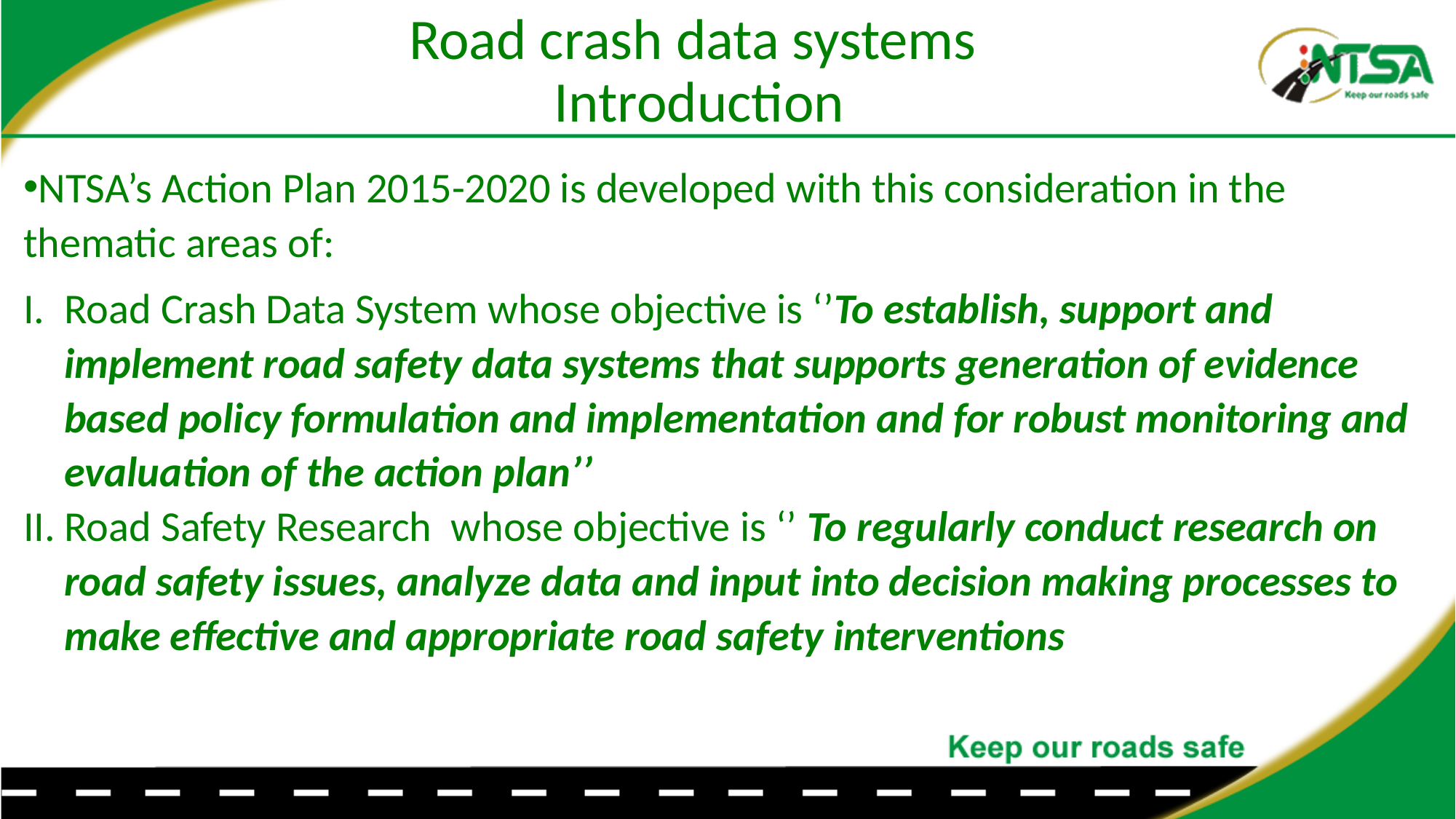

# Road crash data systems Introduction
NTSA’s Action Plan 2015-2020 is developed with this consideration in the thematic areas of:
Road Crash Data System whose objective is ‘’To establish, support and implement road safety data systems that supports generation of evidence based policy formulation and implementation and for robust monitoring and evaluation of the action plan’’
Road Safety Research  whose objective is ‘’ To regularly conduct research on road safety issues, analyze data and input into decision making processes to make effective and appropriate road safety interventions